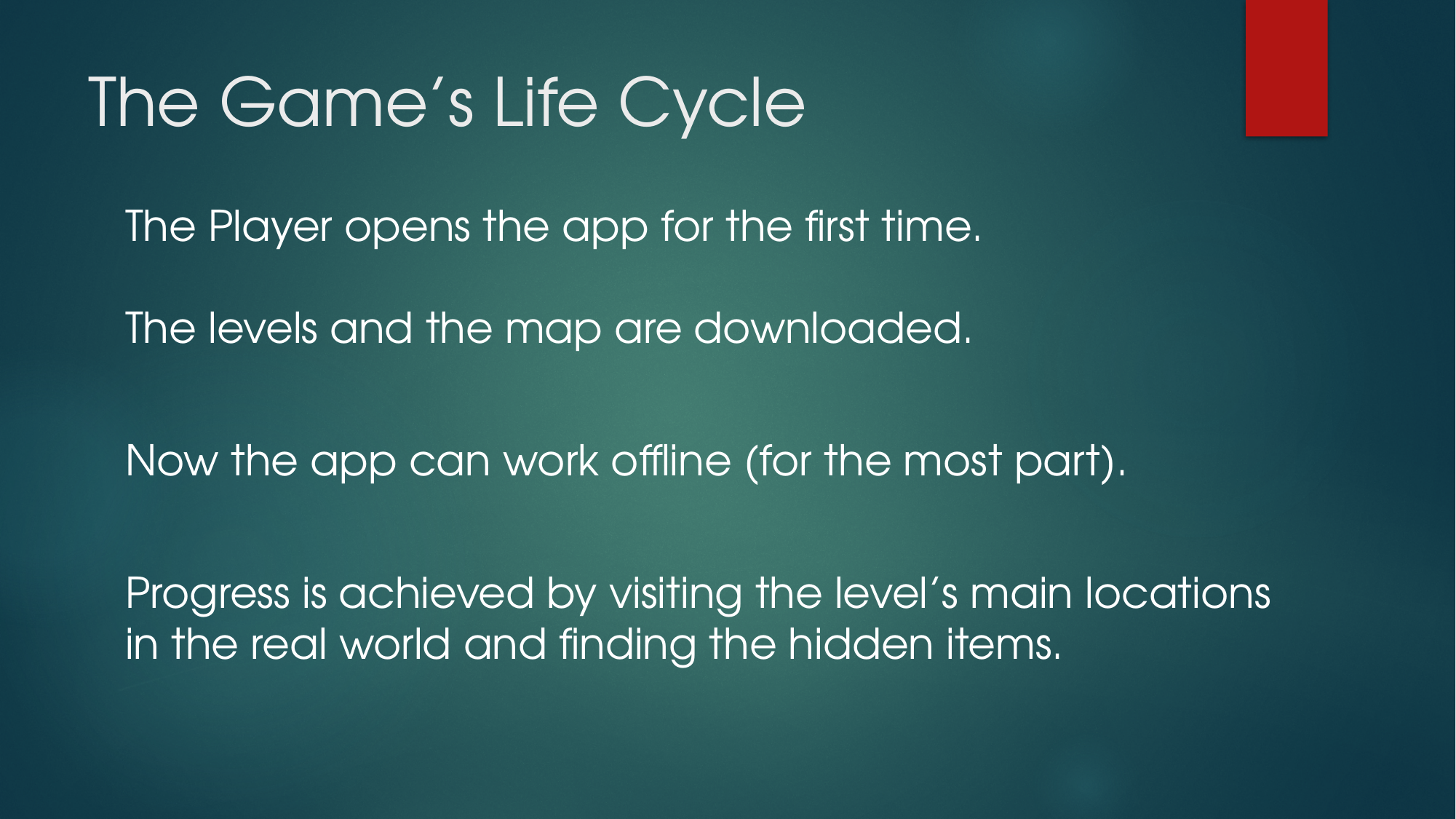

# The Game’s Life Cycle
The Player opens the app for the first time.
The levels and the map are downloaded.

Now the app can work offline (for the most part).

Progress is achieved by visiting the level’s main locations in the real world and finding the hidden items.